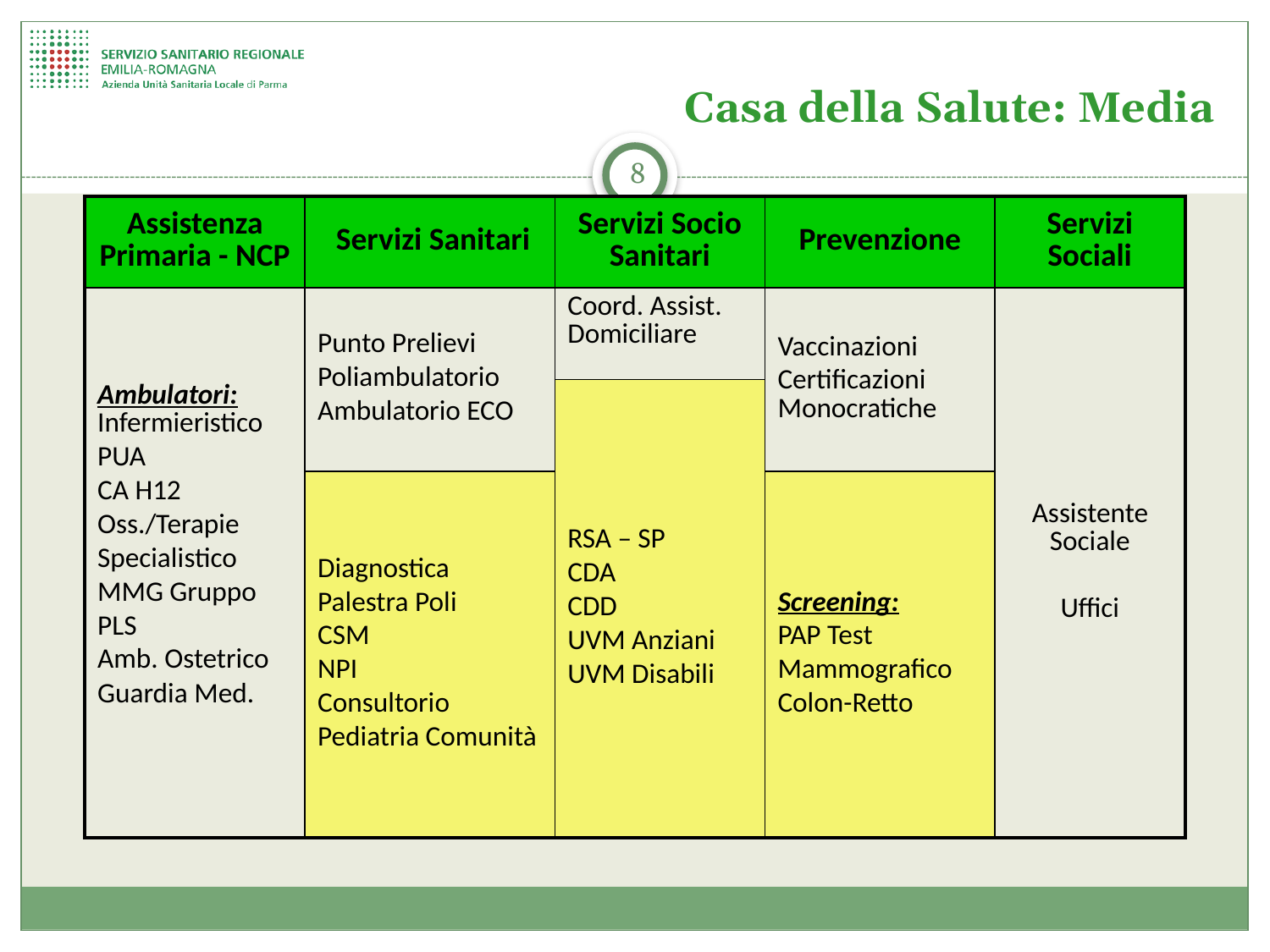

# Casa della Salute: Media
8
| Assistenza Primaria - NCP | Servizi Sanitari | Servizi Socio Sanitari | Prevenzione | Servizi Sociali |
| --- | --- | --- | --- | --- |
| Ambulatori: Infermieristico PUA CA H12 Oss./Terapie Specialistico MMG Gruppo PLS Amb. Ostetrico Guardia Med. | Punto Prelievi Poliambulatorio Ambulatorio ECO | Coord. Assist. Domiciliare | Vaccinazioni Certificazioni Monocratiche | Assistente Sociale Uffici |
|  |  | RSA – SP CDA CDD UVM Anziani UVM Disabili |  |  |
|  | Diagnostica Palestra Poli CSM NPI Consultorio Pediatria Comunità |  | Screening: PAP Test Mammografico Colon-Retto |  |